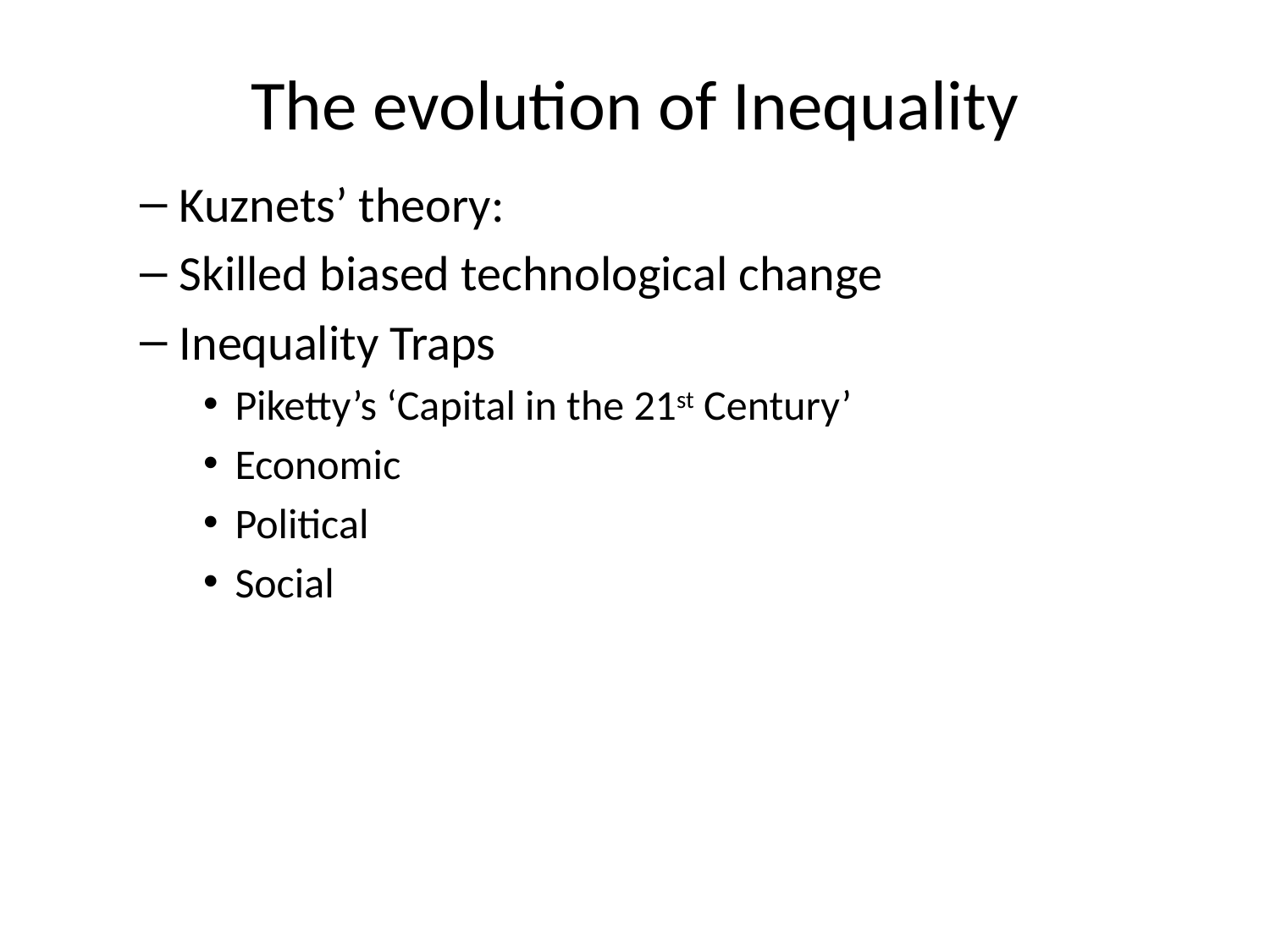

# The evolution of Inequality
Kuznets’ theory:
Skilled biased technological change
Inequality Traps
Piketty’s ‘Capital in the 21st Century’
Economic
Political
Social